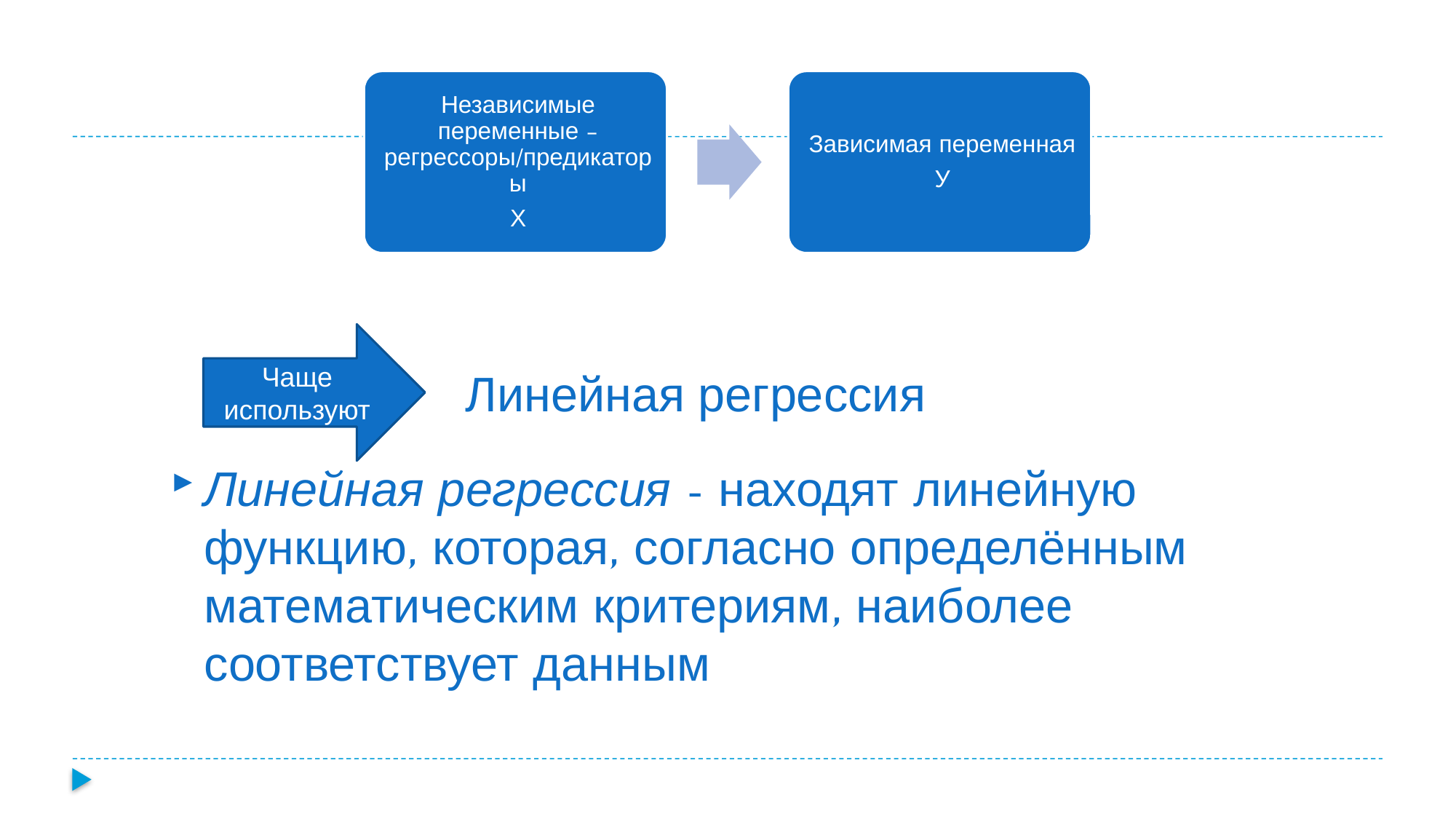

Независимые переменные – регрессоры/предикаторы
Х

Зависимая переменная
У
# Линейная регрессия
Чаще используют
Линейная регрессия - находят линейную функцию, которая, согласно определённым математическим критериям, наиболее соответствует данным